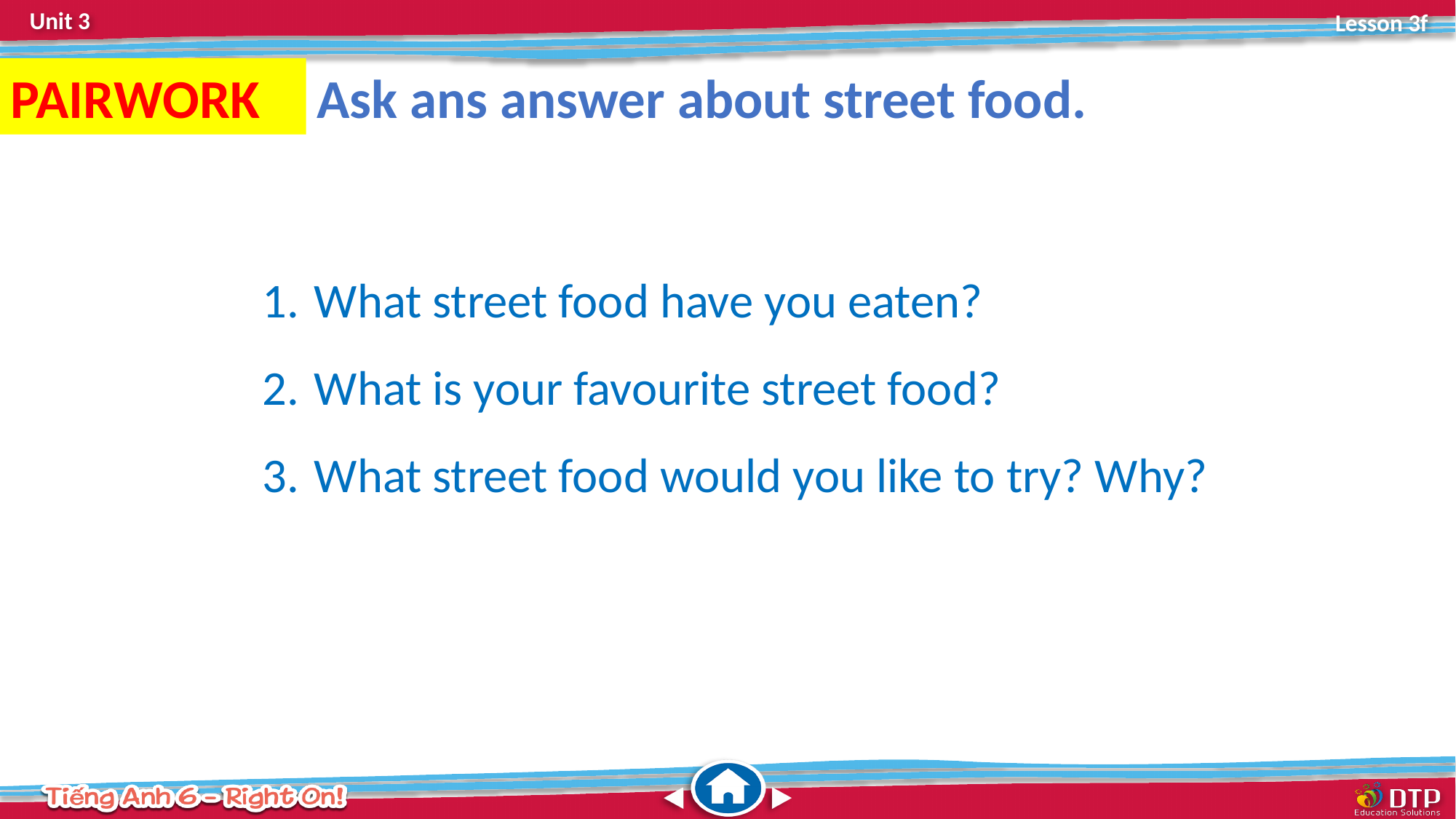

PAIRWORK
Ask ans answer about street food.
 What street food have you eaten?
 What is your favourite street food?
 What street food would you like to try? Why?